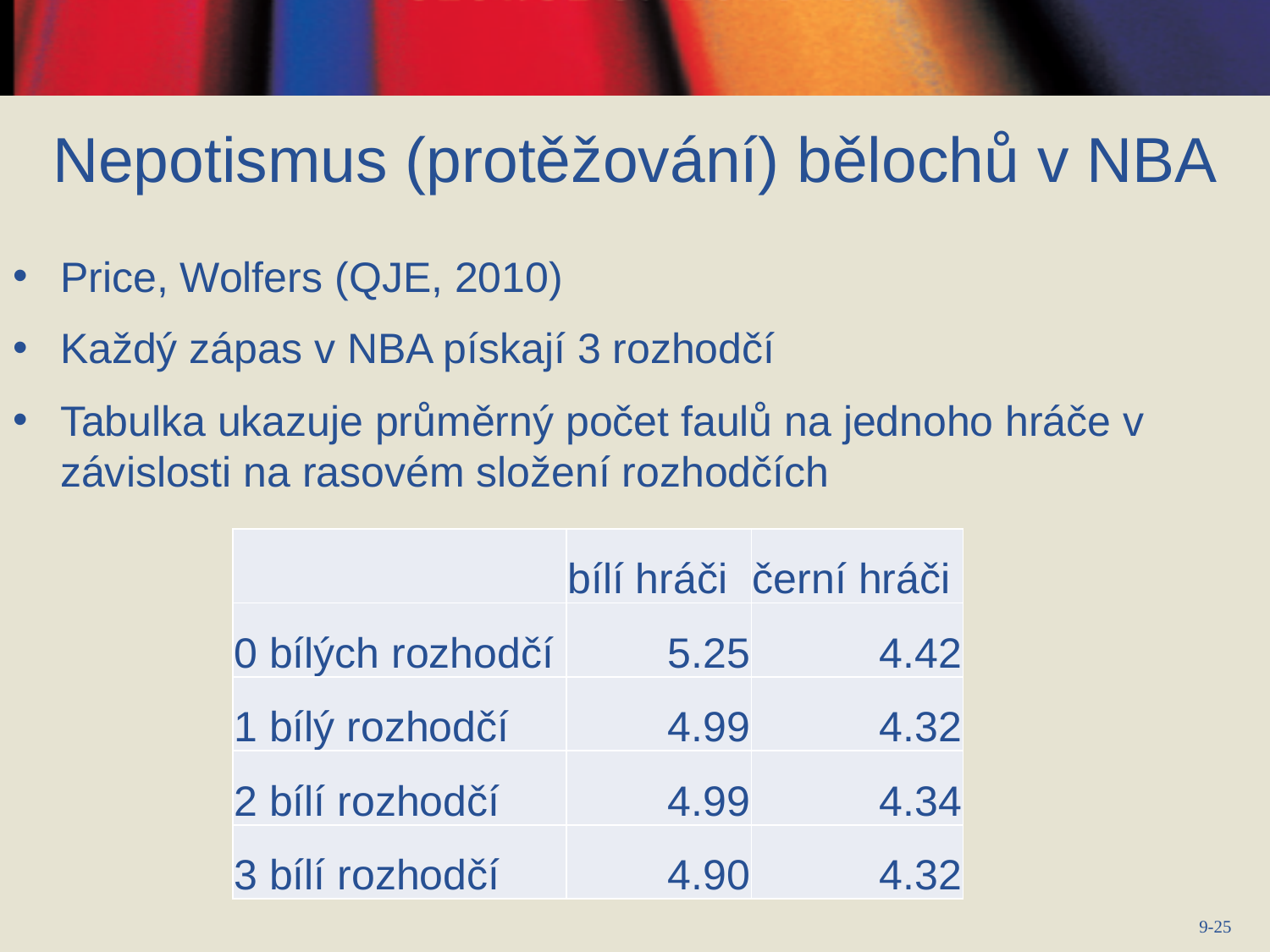

# Nepotismus (protěžování) bělochů v NBA
Price, Wolfers (QJE, 2010)
Každý zápas v NBA pískají 3 rozhodčí
Tabulka ukazuje průměrný počet faulů na jednoho hráče v závislosti na rasovém složení rozhodčích

|  | bílí hráči | černí hráči |
| --- | --- | --- |
| 0 bílých rozhodčí | 5.25 | 4.42 |
| 1 bílý rozhodčí | 4.99 | 4.32 |
| 2 bílí rozhodčí | 4.99 | 4.34 |
| 3 bílí rozhodčí | 4.90 | 4.32 |